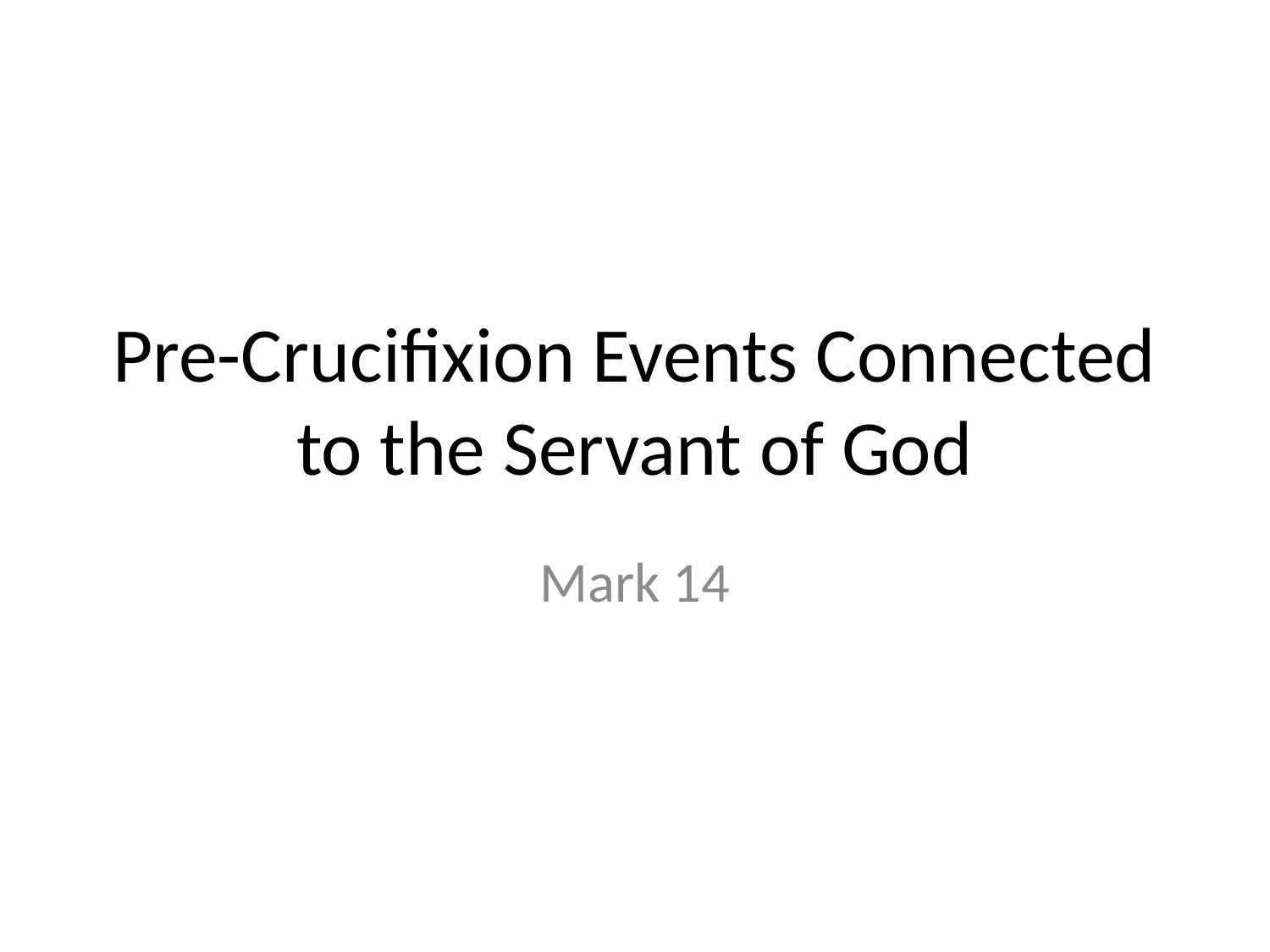

# Pre-Crucifixion Events Connected to the Servant of God
Mark 14